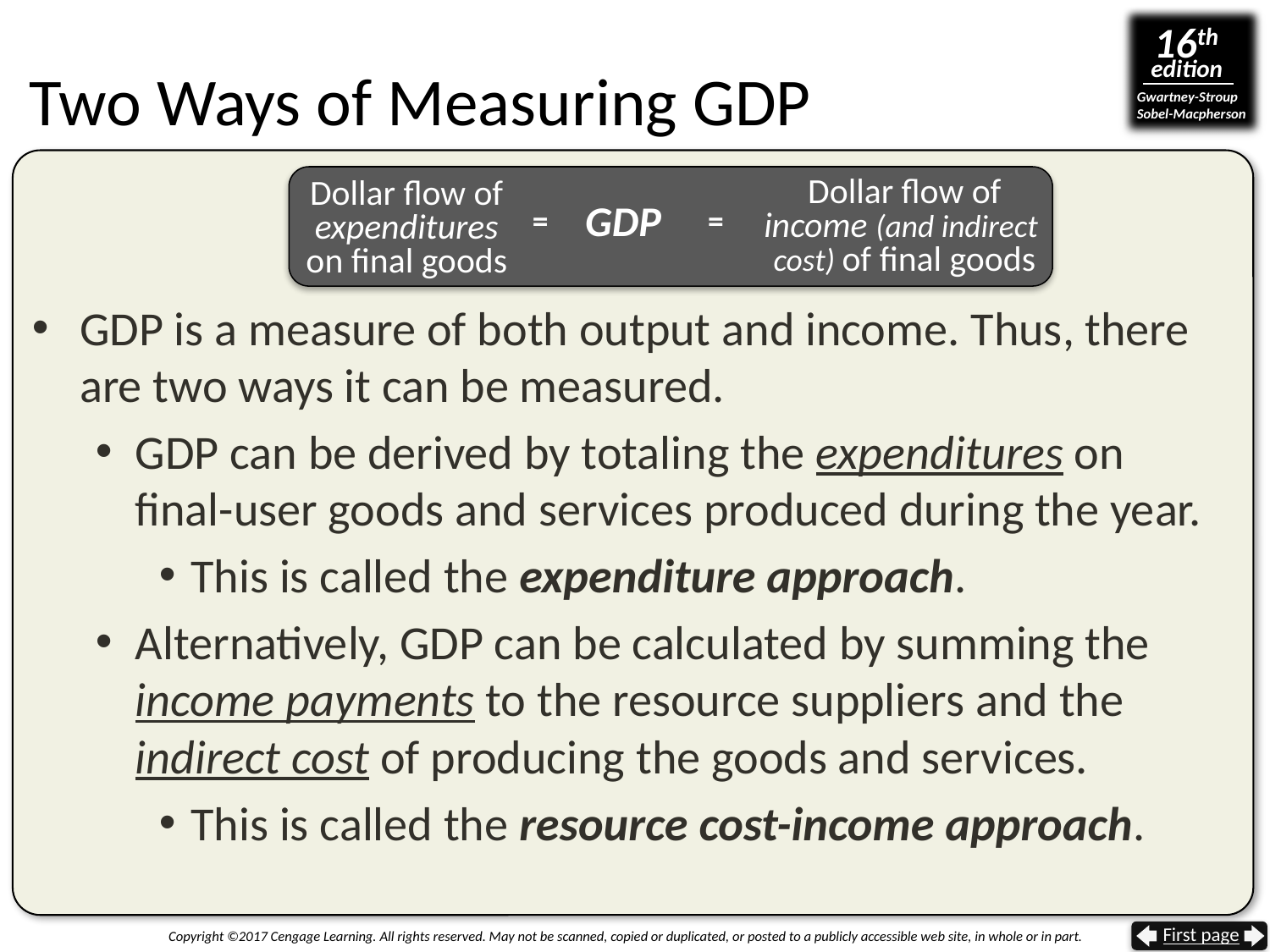

# Two Ways of Measuring GDP

GDP
Dollar flow of
income (and indirect
cost) of final goods
=
Dollar flow of
expenditures
on final goods
=
GDP is a measure of both output and income. Thus, there are two ways it can be measured.
GDP can be derived by totaling the expenditures on final-user goods and services produced during the year.
This is called the expenditure approach.
Alternatively, GDP can be calculated by summing the income payments to the resource suppliers and the indirect cost of producing the goods and services.
This is called the resource cost-income approach.